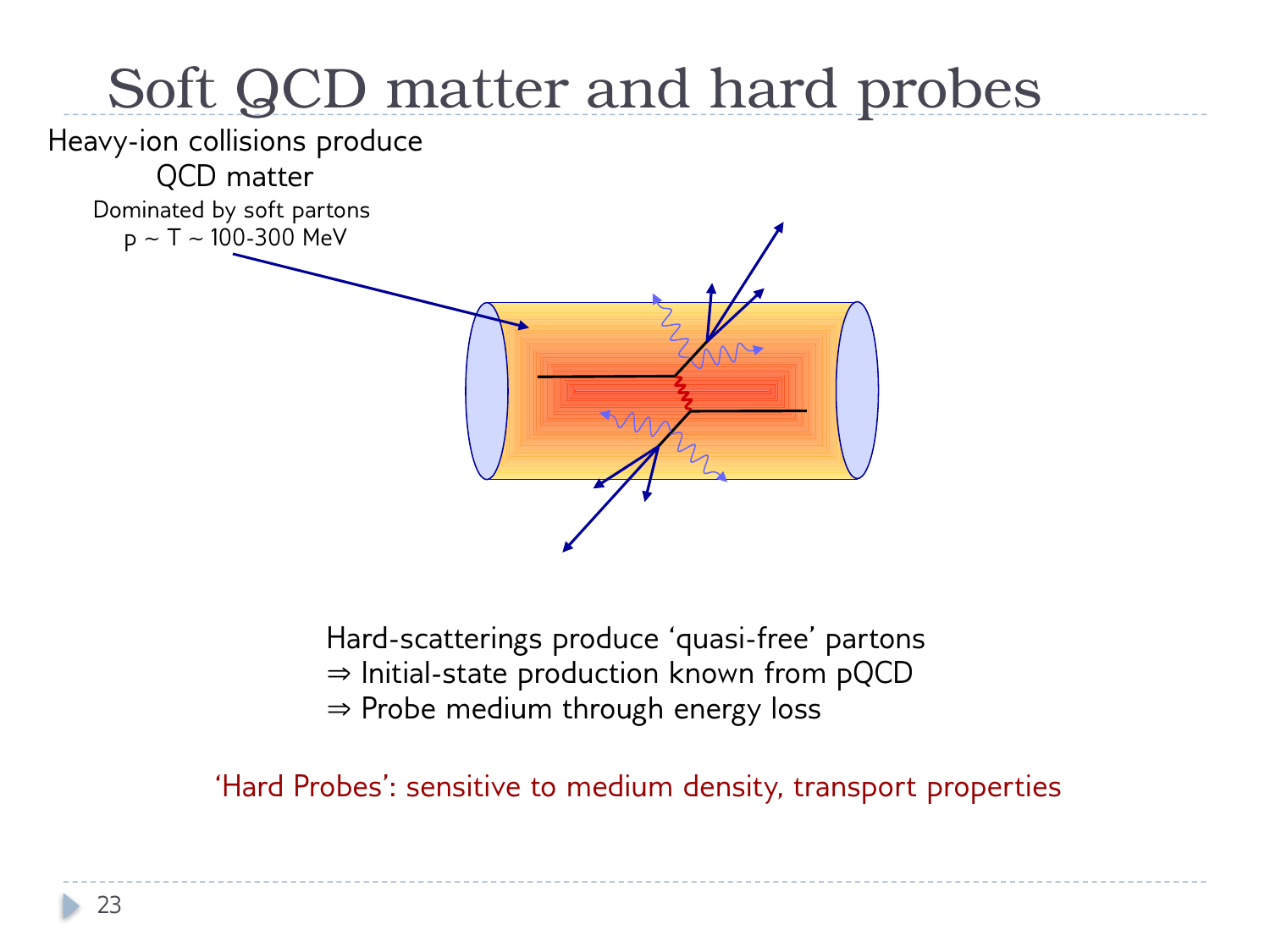

# Soft QCD matter and hard probes
Heavy-ion collisions produce
QCD matter
Dominated by soft partons
p ~ T ~ 100-300 MeV

Hard-scatterings produce ‘quasi-free’ partons
⇒ Initial-state production known from pQCD
⇒ Probe medium through energy loss
‘Hard Probes’: sensitive to medium density, transport properties
23